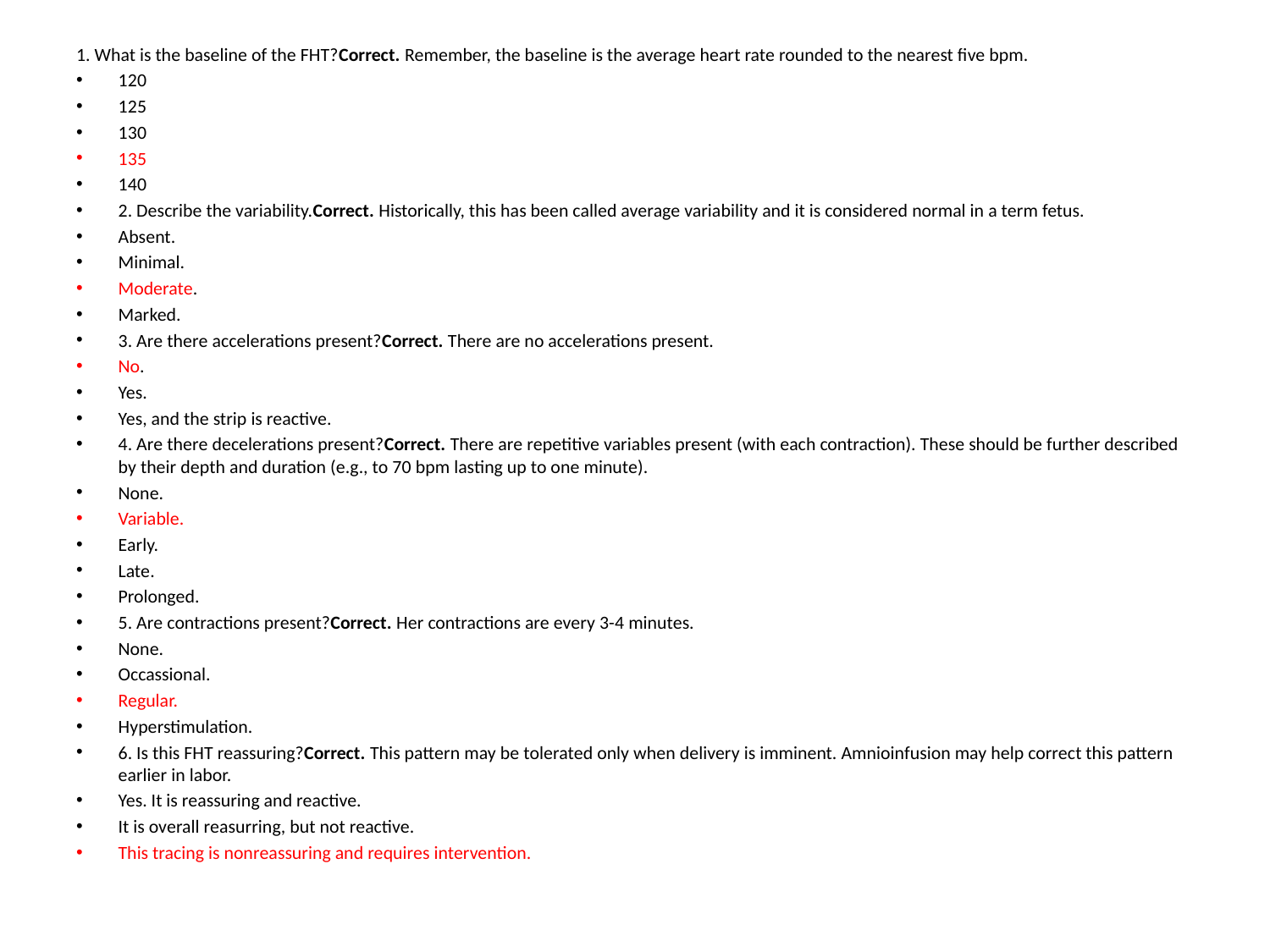

1. What is the baseline of the FHT?Correct. Remember, the baseline is the average heart rate rounded to the nearest five bpm.
120
125
130
135
140
2. Describe the variability.Correct. Historically, this has been called average variability and it is considered normal in a term fetus.
Absent.
Minimal.
Moderate.
Marked.
3. Are there accelerations present?Correct. There are no accelerations present.
No.
Yes.
Yes, and the strip is reactive.
4. Are there decelerations present?Correct. There are repetitive variables present (with each contraction). These should be further described by their depth and duration (e.g., to 70 bpm lasting up to one minute).
None.
Variable.
Early.
Late.
Prolonged.
5. Are contractions present?Correct. Her contractions are every 3-4 minutes.
None.
Occassional.
Regular.
Hyperstimulation.
6. Is this FHT reassuring?Correct. This pattern may be tolerated only when delivery is imminent. Amnioinfusion may help correct this pattern earlier in labor.
Yes. It is reassuring and reactive.
It is overall reasurring, but not reactive.
This tracing is nonreassuring and requires intervention.

#